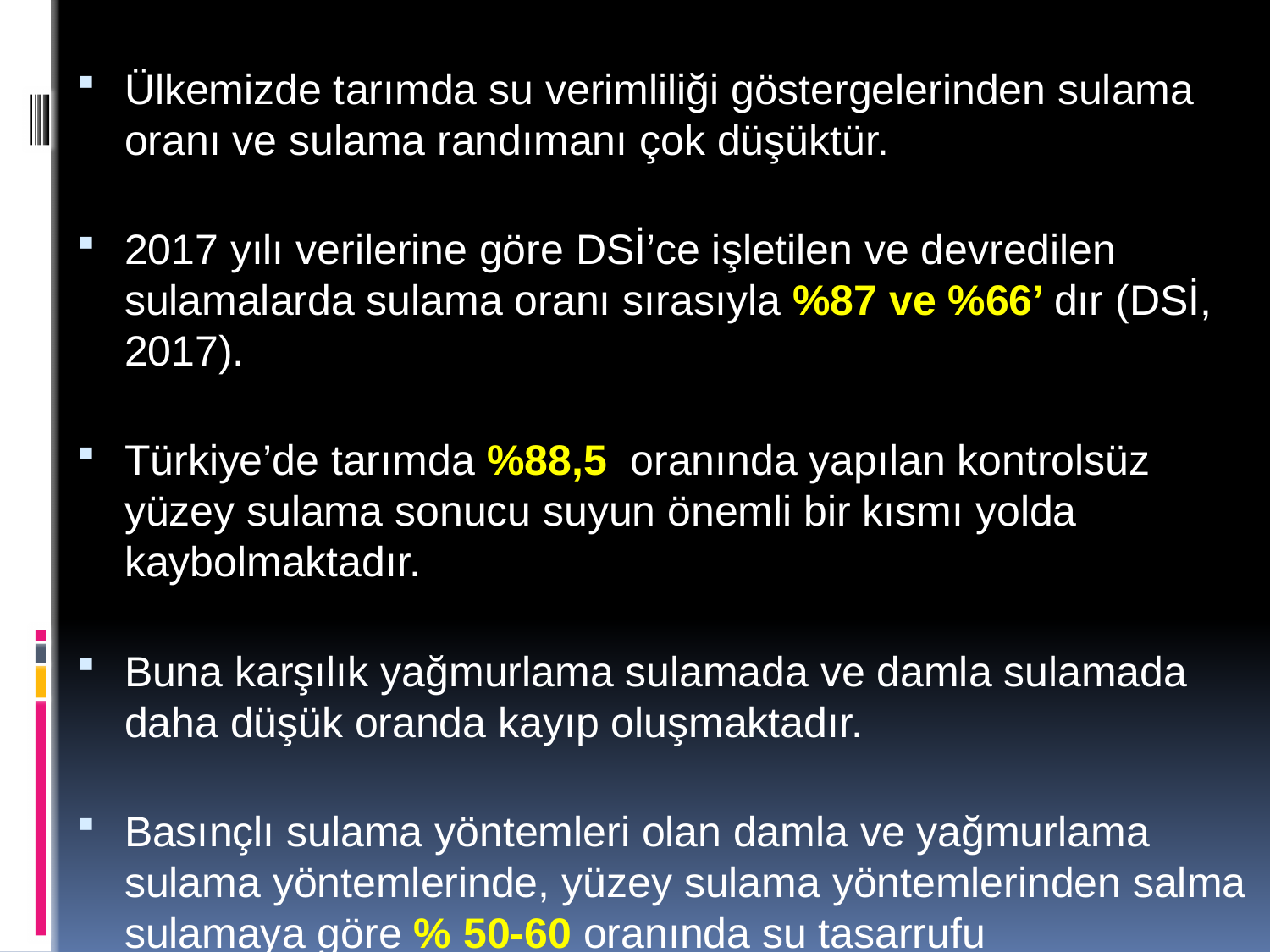

Ülkemizde tarımda su verimliliği göstergelerinden sulama oranı ve sulama randımanı çok düşüktür.

2017 yılı verilerine göre DSİ’ce işletilen ve devredilen sulamalarda sulama oranı sırasıyla %87 ve %66’ dır (DSİ, 2017).

Türkiye’de tarımda %88,5  oranında yapılan kontrolsüz yüzey sulama sonucu suyun önemli bir kısmı yolda kaybolmaktadır.

Buna karşılık yağmurlama sulamada ve damla sulamada daha düşük oranda kayıp oluşmaktadır.

Basınçlı sulama yöntemleri olan damla ve yağmurlama sulama yöntemlerinde, yüzey sulama yöntemlerinden salma sulamaya göre % 50-60 oranında su tasarrufu sağlanmaktadır.